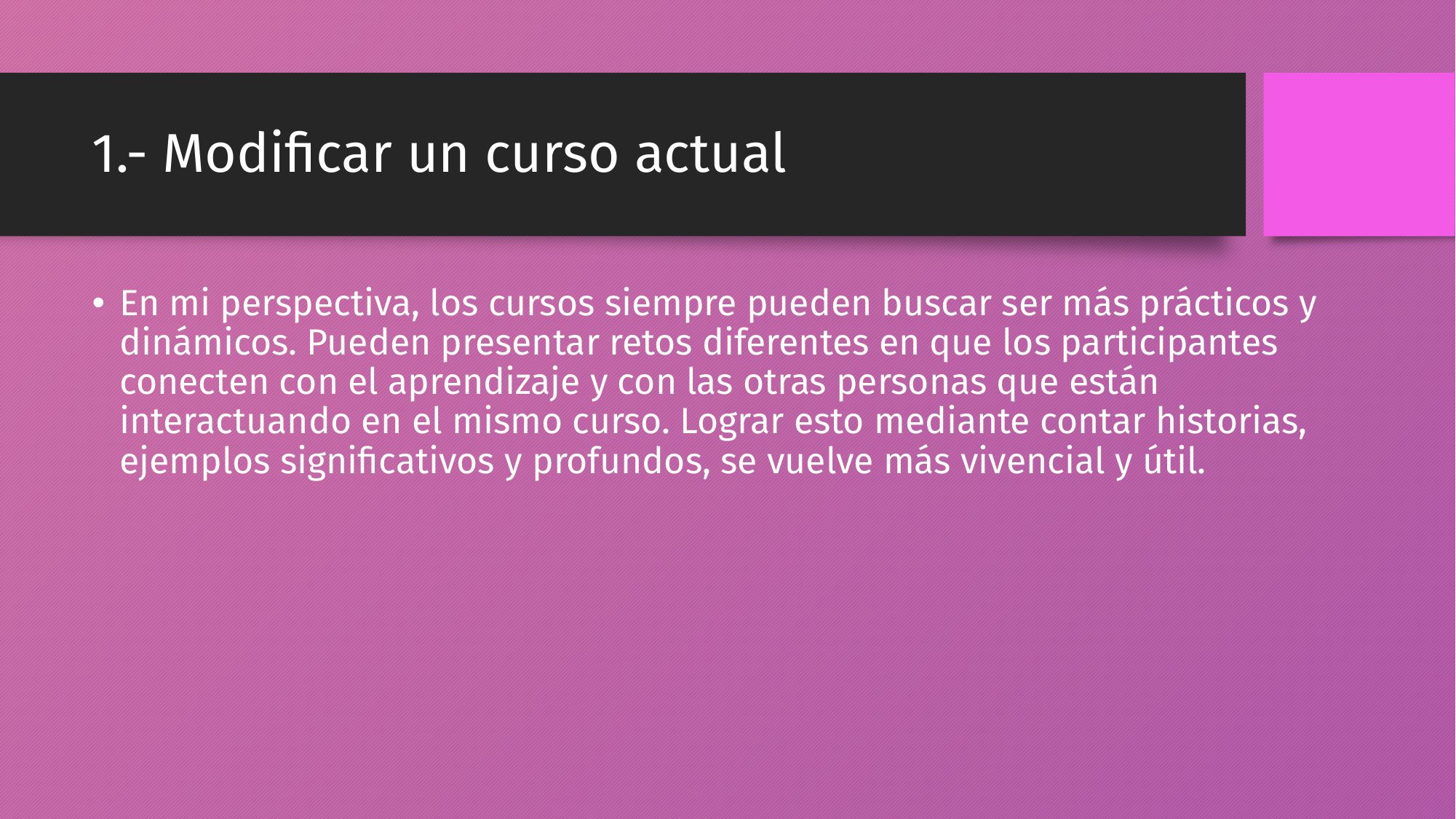

# 1.- Modificar un curso actual
En mi perspectiva, los cursos siempre pueden buscar ser más prácticos y dinámicos. Pueden presentar retos diferentes en que los participantes conecten con el aprendizaje y con las otras personas que están interactuando en el mismo curso. Lograr esto mediante contar historias, ejemplos significativos y profundos, se vuelve más vivencial y útil.